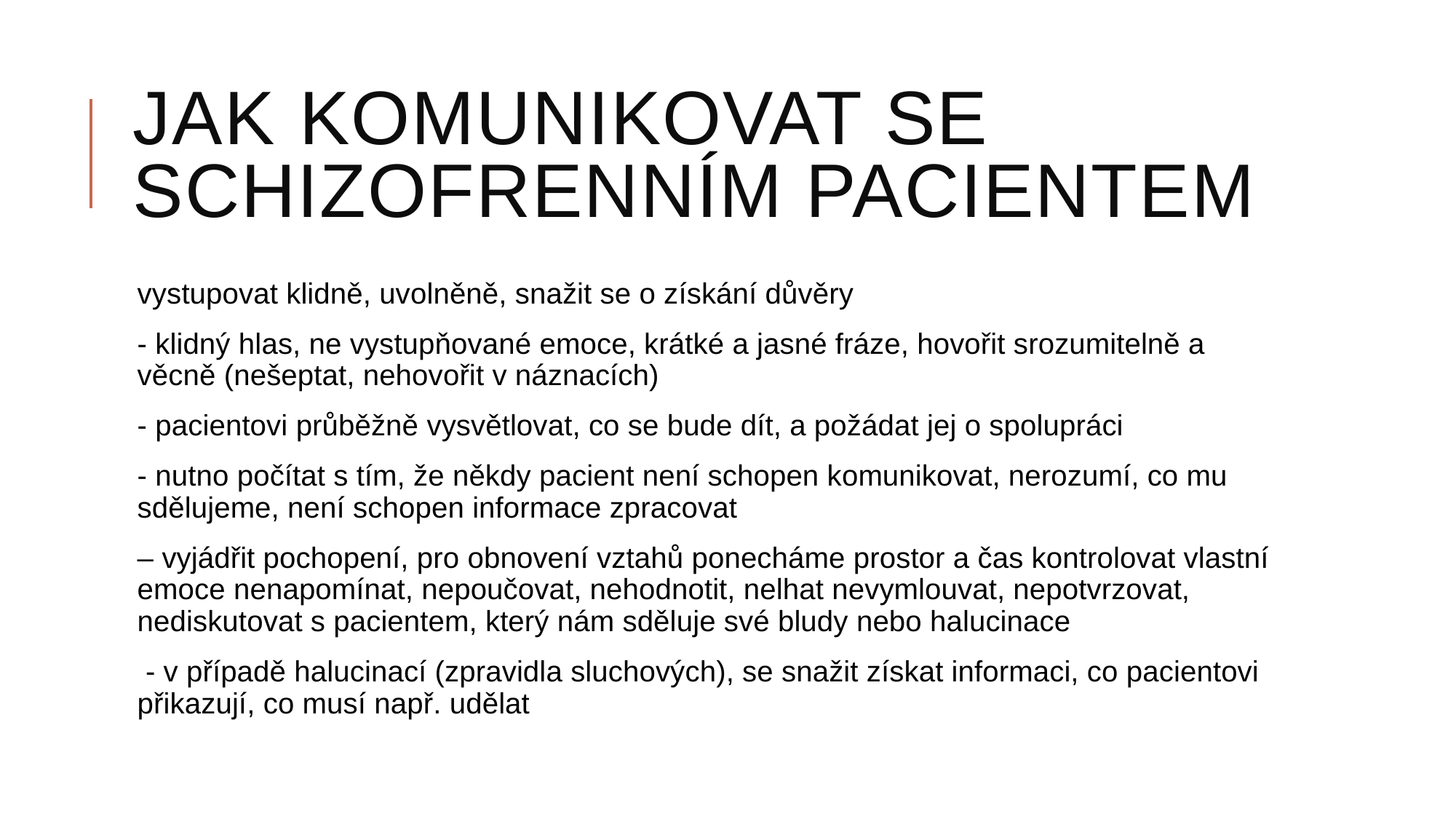

# Jak komunikovat se schizofrenním pacientem
vystupovat klidně, uvolněně, snažit se o získání důvěry
- klidný hlas, ne vystupňované emoce, krátké a jasné fráze, hovořit srozumitelně a věcně (nešeptat, nehovořit v náznacích)
- pacientovi průběžně vysvětlovat, co se bude dít, a požádat jej o spolupráci
- nutno počítat s tím, že někdy pacient není schopen komunikovat, nerozumí, co mu sdělujeme, není schopen informace zpracovat
– vyjádřit pochopení, pro obnovení vztahů ponecháme prostor a čas kontrolovat vlastní emoce nenapomínat, nepoučovat, nehodnotit, nelhat nevymlouvat, nepotvrzovat, nediskutovat s pacientem, který nám sděluje své bludy nebo halucinace
 - v případě halucinací (zpravidla sluchových), se snažit získat informaci, co pacientovi přikazují, co musí např. udělat